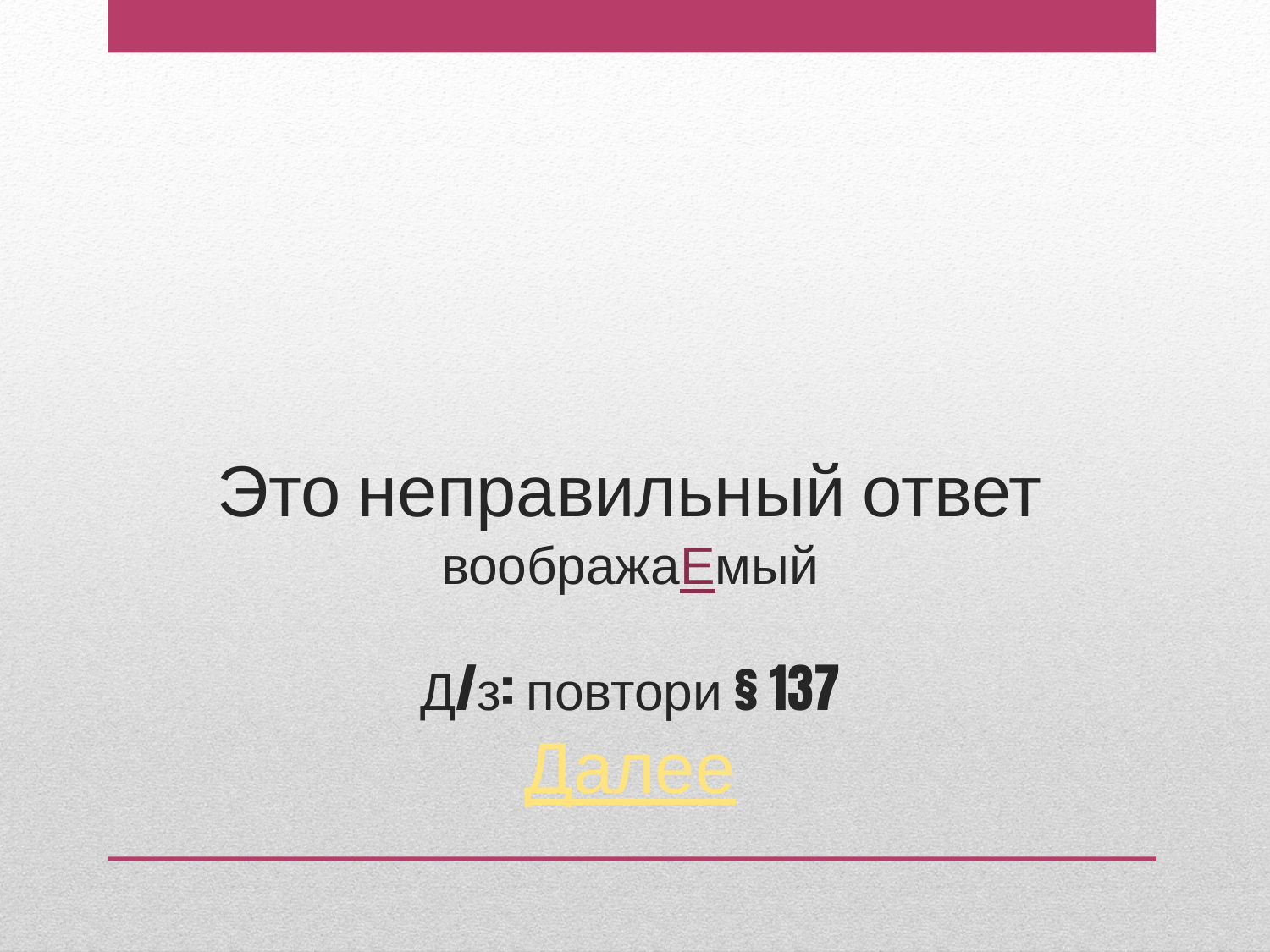

# Это неправильный ответ воображаЕмый Д/з: повтори § 137 Далее